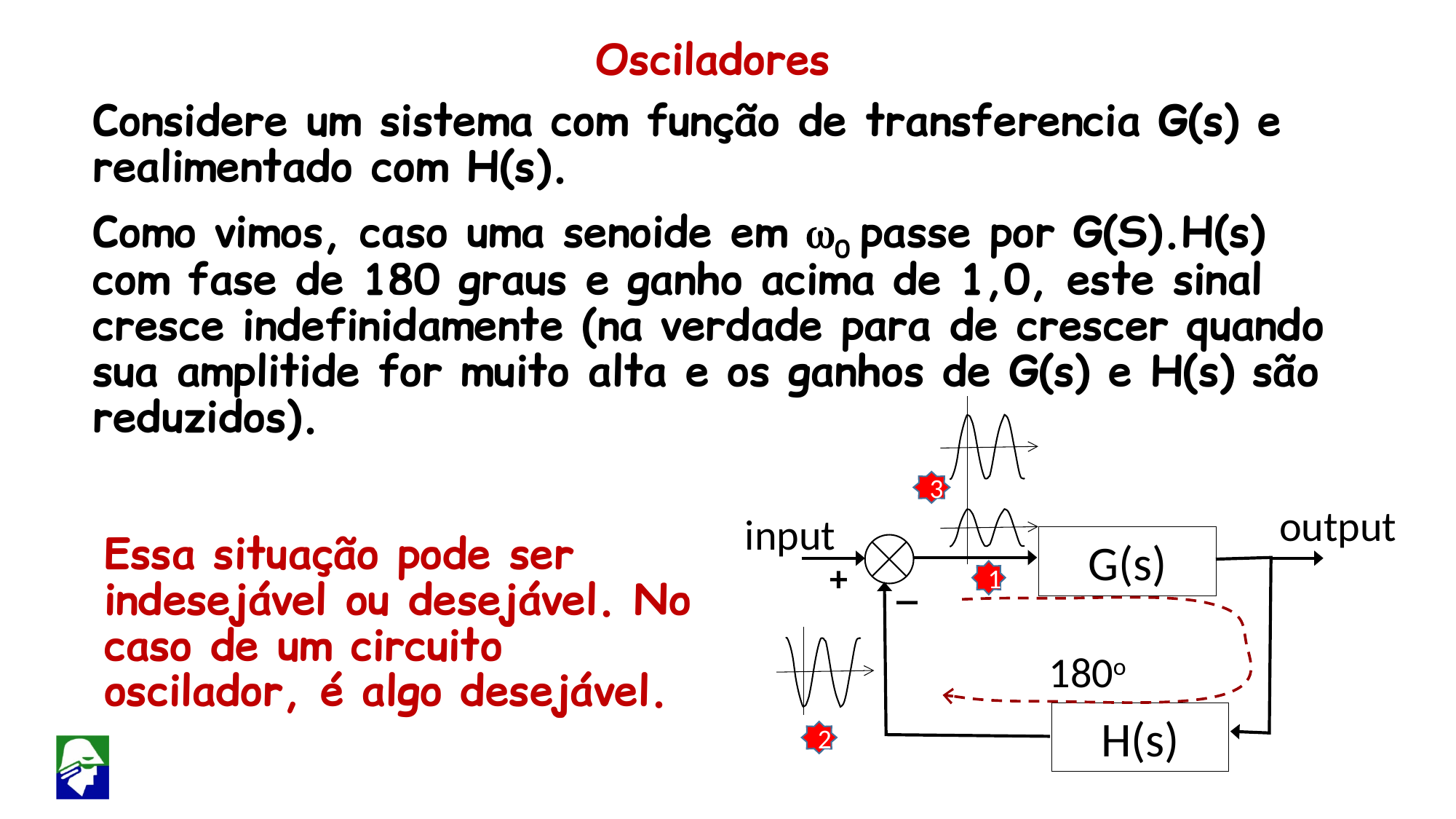

Osciladores
Considere um sistema com função de transferencia G(s) e realimentado com H(s).
Como vimos, caso uma senoide em ω0 passe por G(S).H(s) com fase de 180 graus e ganho acima de 1,0, este sinal cresce indefinidamente (na verdade para de crescer quando sua amplitide for muito alta e os ganhos de G(s) e H(s) são reduzidos).

3

output
input
Essa situação pode ser indesejável ou desejável. No caso de um circuito oscilador, é algo desejável.
G(s)

+
_

1

180o
H(s)
2
1019